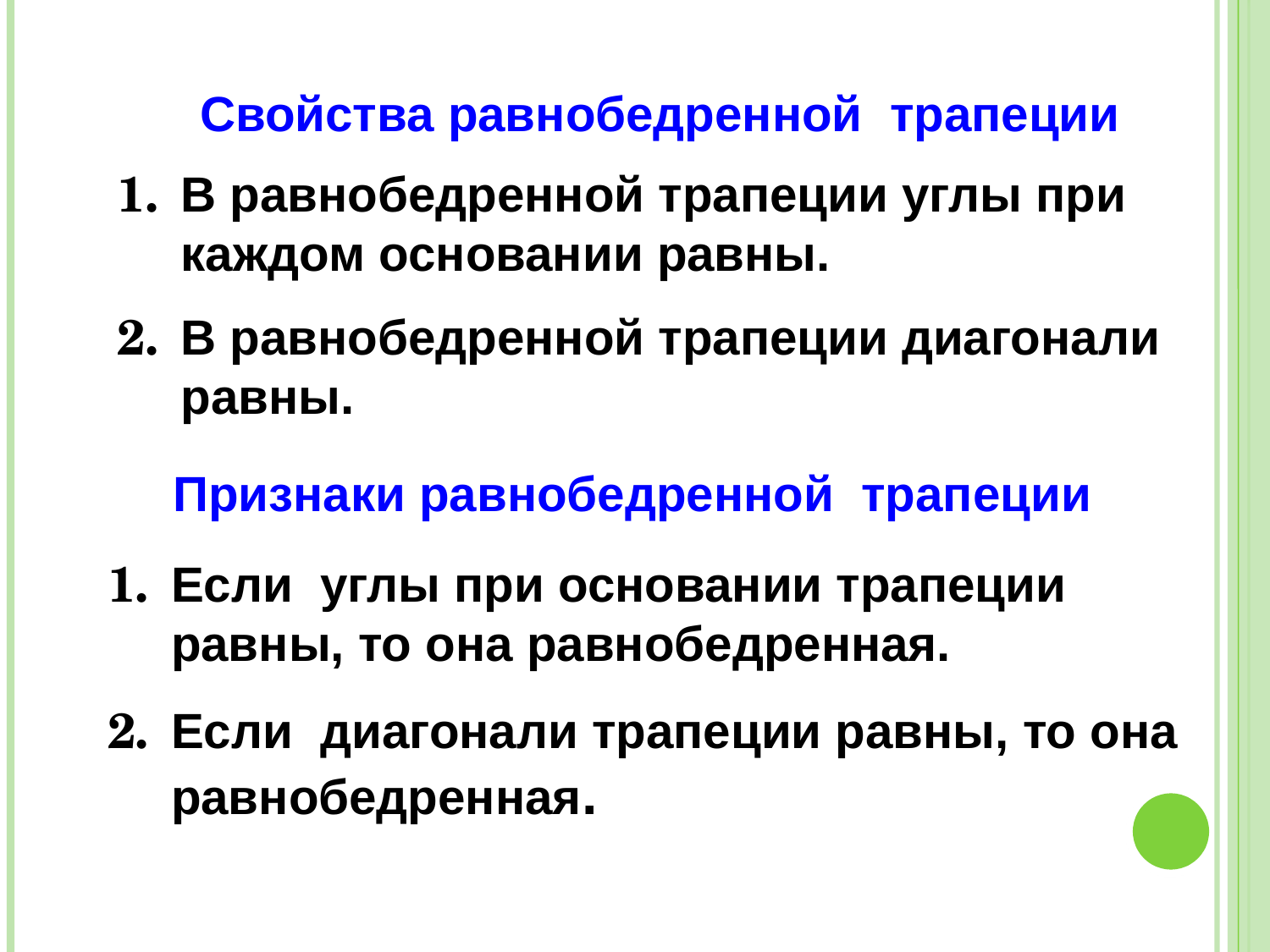

Свойства равнобедренной  трапеции
В равнобедренной трапеции углы при   каждом основании равны.
В равнобедренной трапеции диагонали равны.
Признаки равнобедренной  трапеции
Если  углы при основании трапеции равны, то она равнобедренная.
Если  диагонали трапеции равны, то она  равнобедренная.